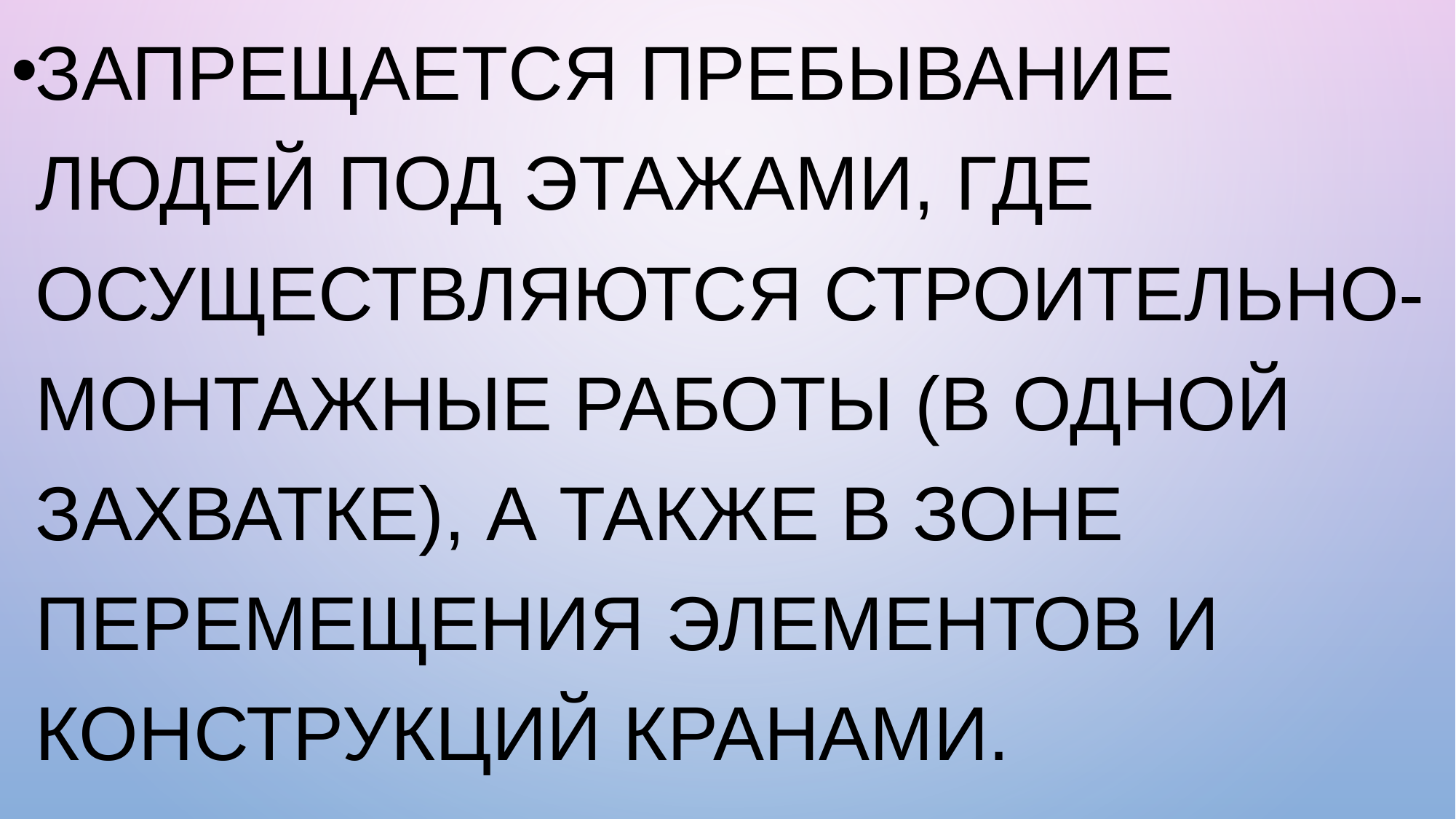

Запрещается пребывание людей под этажами, где осуществляются строительно-монтажные работы (в одной захватке), а также в зоне перемещения элементов и конструкций кранами.